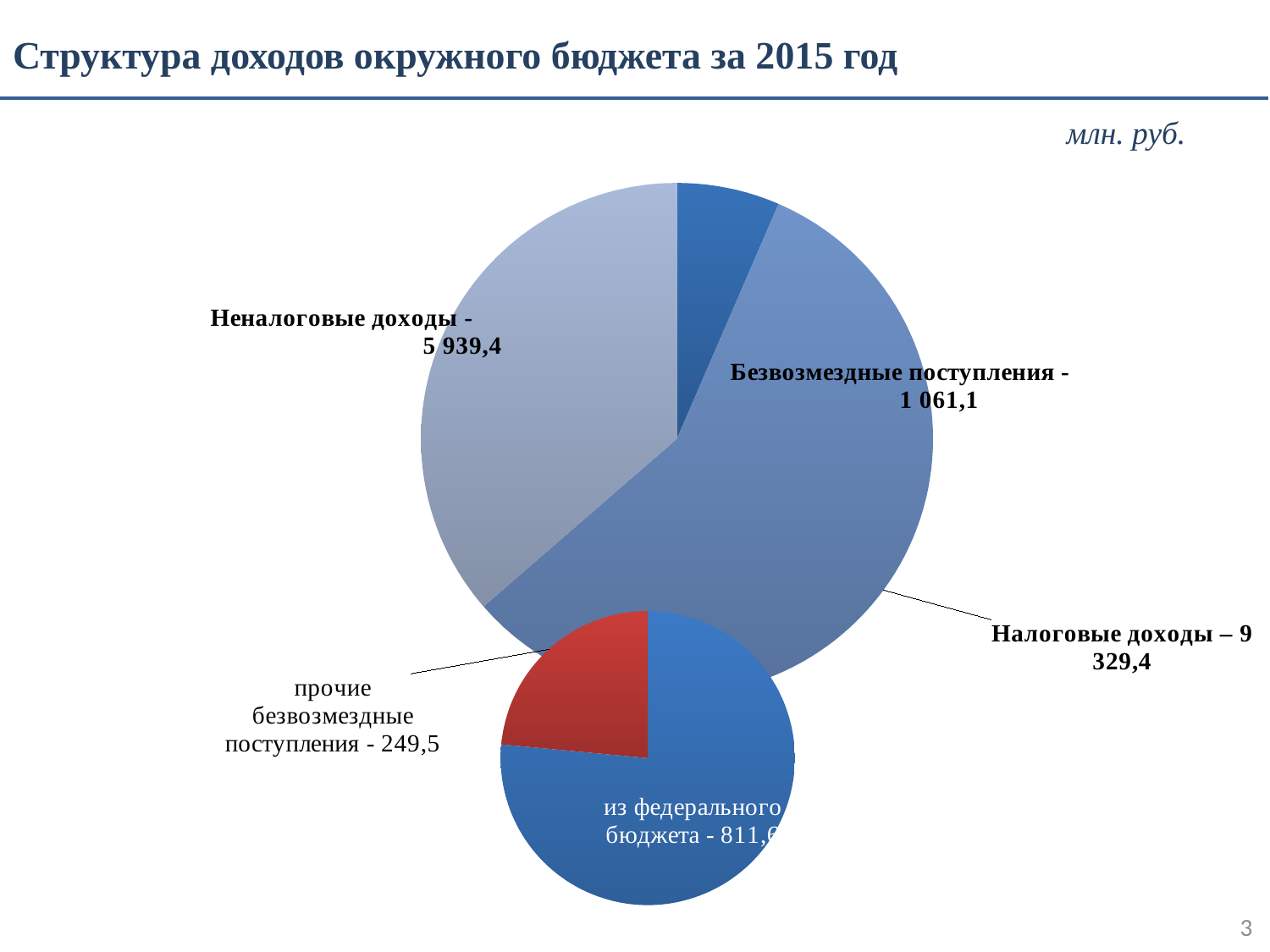

Структура доходов окружного бюджета за 2015 год

[unsupported chart]

млн. руб.

### Chart

| Category | Безвозмездные поступления |
|---|---|
| из федерального бюджета | 811.6 |
| прочие безвозмездные поступления | 249.5 |
3